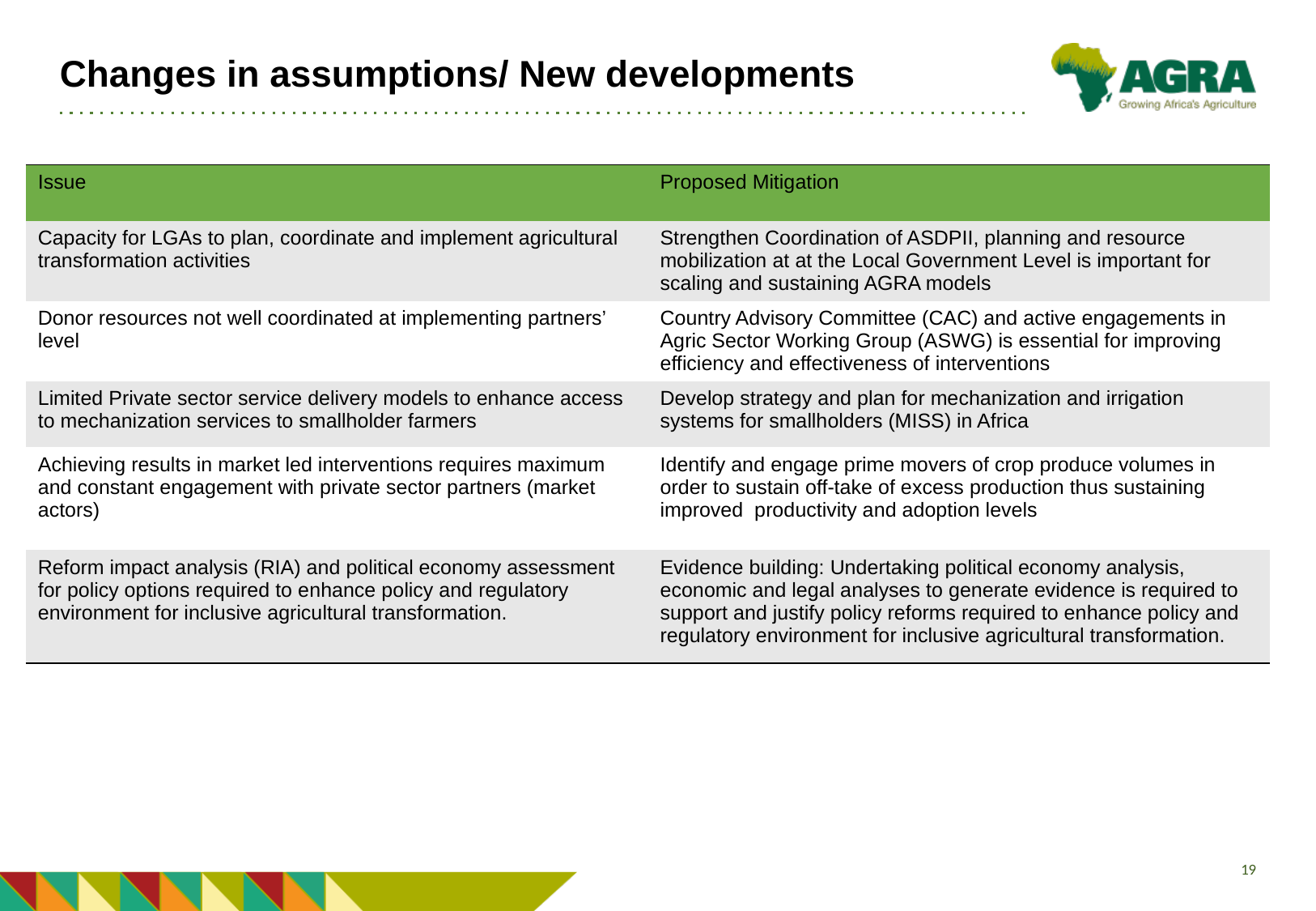

# Changes in assumptions/ New developments
| Issue | Proposed Mitigation |
| --- | --- |
| Capacity for LGAs to plan, coordinate and implement agricultural transformation activities | Strengthen Coordination of ASDPII, planning and resource mobilization at at the Local Government Level is important for scaling and sustaining AGRA models |
| Donor resources not well coordinated at implementing partners’ level | Country Advisory Committee (CAC) and active engagements in Agric Sector Working Group (ASWG) is essential for improving efficiency and effectiveness of interventions |
| Limited Private sector service delivery models to enhance access to mechanization services to smallholder farmers | Develop strategy and plan for mechanization and irrigation systems for smallholders (MISS) in Africa |
| Achieving results in market led interventions requires maximum and constant engagement with private sector partners (market actors) | Identify and engage prime movers of crop produce volumes in order to sustain off-take of excess production thus sustaining improved productivity and adoption levels |
| Reform impact analysis (RIA) and political economy assessment for policy options required to enhance policy and regulatory environment for inclusive agricultural transformation. | Evidence building: Undertaking political economy analysis, economic and legal analyses to generate evidence is required to support and justify policy reforms required to enhance policy and regulatory environment for inclusive agricultural transformation. |